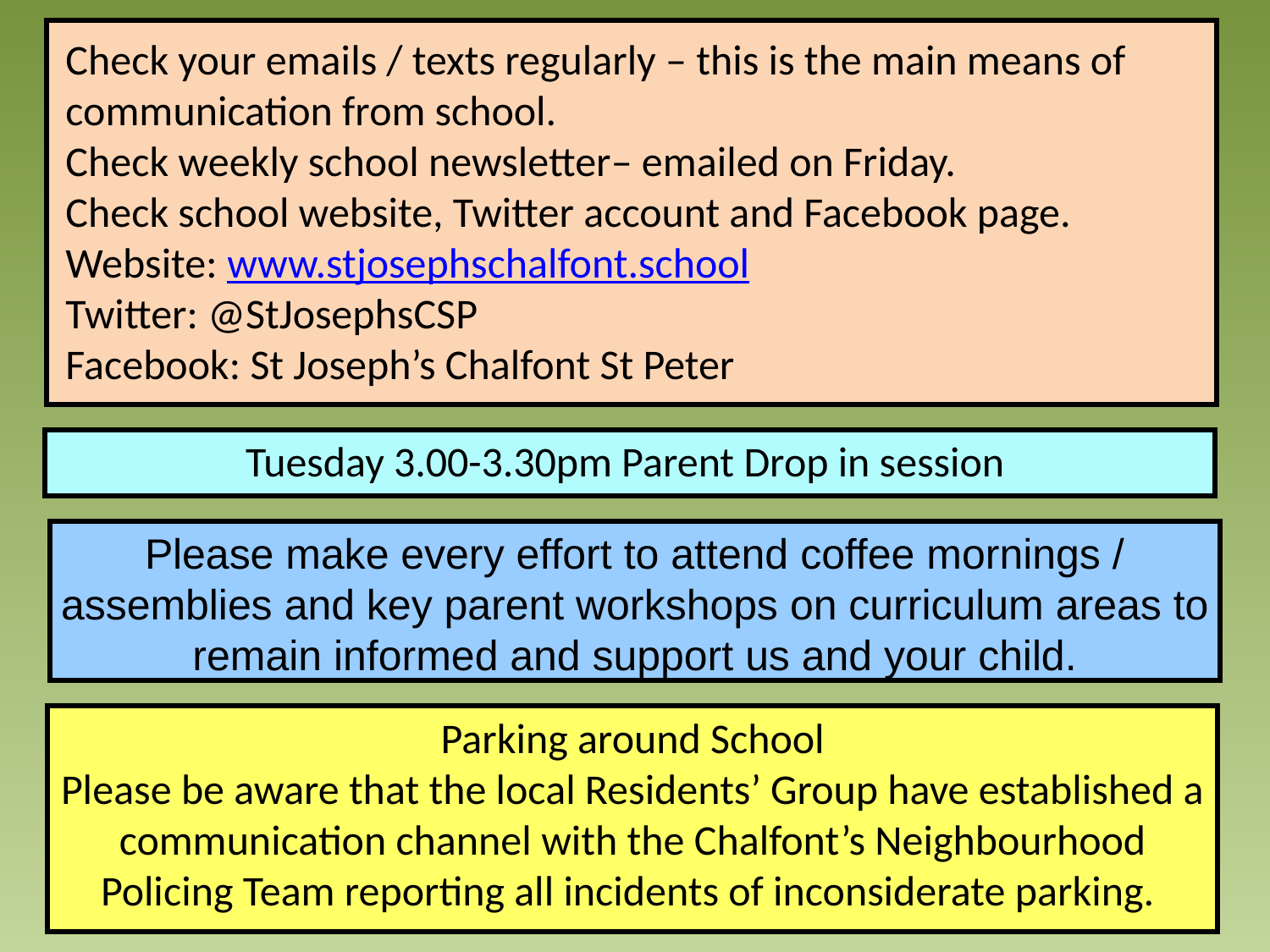

Check your emails / texts regularly – this is the main means of communication from school.
Check weekly school newsletter– emailed on Friday.
Check school website, Twitter account and Facebook page.
Website: www.stjosephschalfont.school
Twitter: @StJosephsCSP
Facebook: St Joseph’s Chalfont St Peter
Tuesday 3.00-3.30pm Parent Drop in session
Please make every effort to attend coffee mornings / assemblies and key parent workshops on curriculum areas to remain informed and support us and your child.
Parking around School
Please be aware that the local Residents’ Group have established a communication channel with the Chalfont’s Neighbourhood Policing Team reporting all incidents of inconsiderate parking.